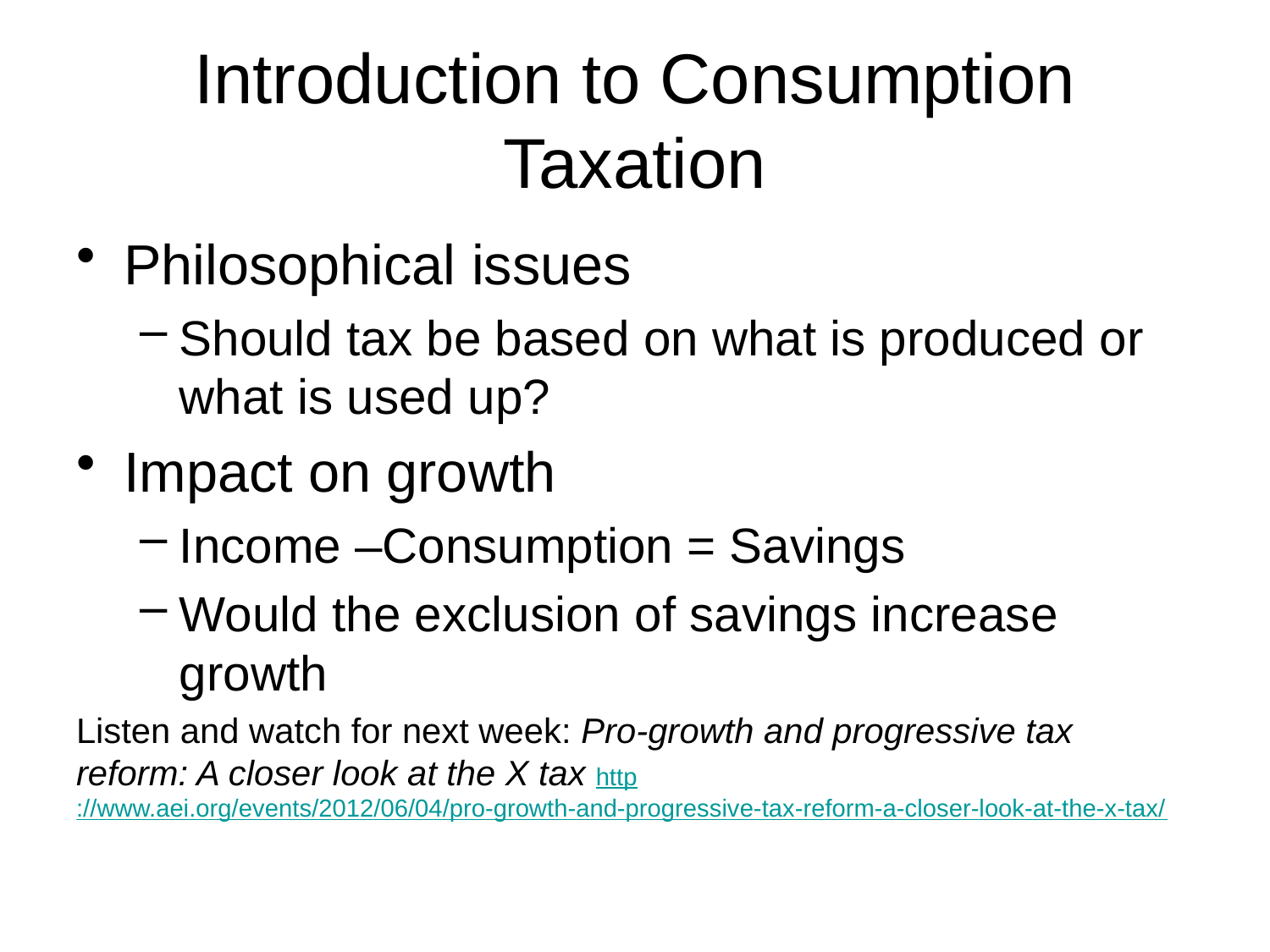

# Introduction to Consumption Taxation
Philosophical issues
Should tax be based on what is produced or what is used up?
Impact on growth
Income –Consumption = Savings
Would the exclusion of savings increase growth
Listen and watch for next week: Pro-growth and progressive tax reform: A closer look at the X tax http://www.aei.org/events/2012/06/04/pro-growth-and-progressive-tax-reform-a-closer-look-at-the-x-tax/